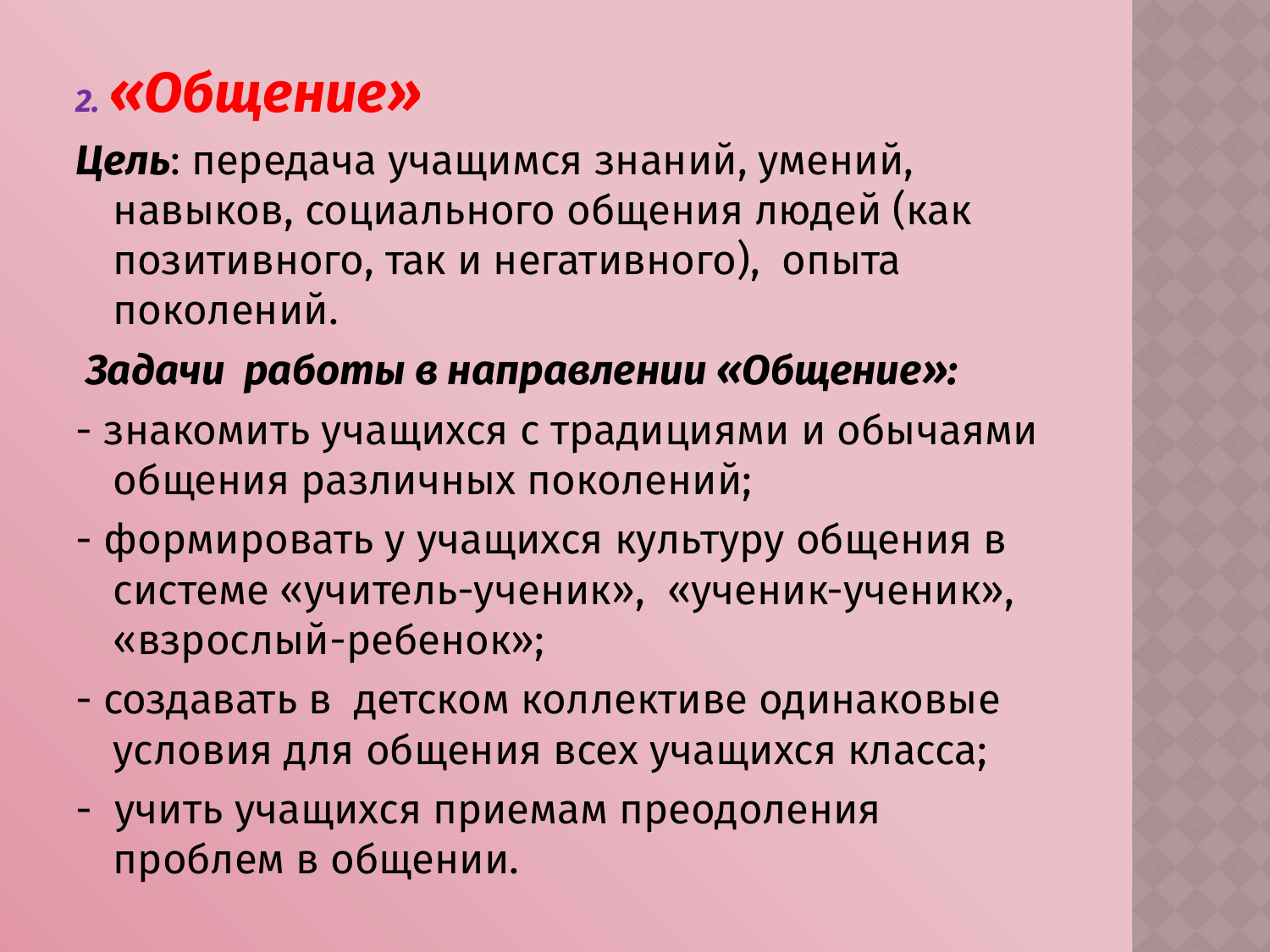

2. «Общение»
Цель: передача учащимся знаний, умений, навыков, социального общения людей (как позитивного, так и негативного),  опыта поколений.
 Задачи  работы в направлении «Общение»:
- знакомить учащихся с традициями и обычаями общения различных поколений;
- формировать у учащихся культуру общения в системе «учитель-ученик»,  «ученик-ученик», «взрослый-ребенок»;
- создавать в  детском коллективе одинаковые условия для общения всех учащихся класса;
-  учить учащихся приемам преодоления проблем в общении.